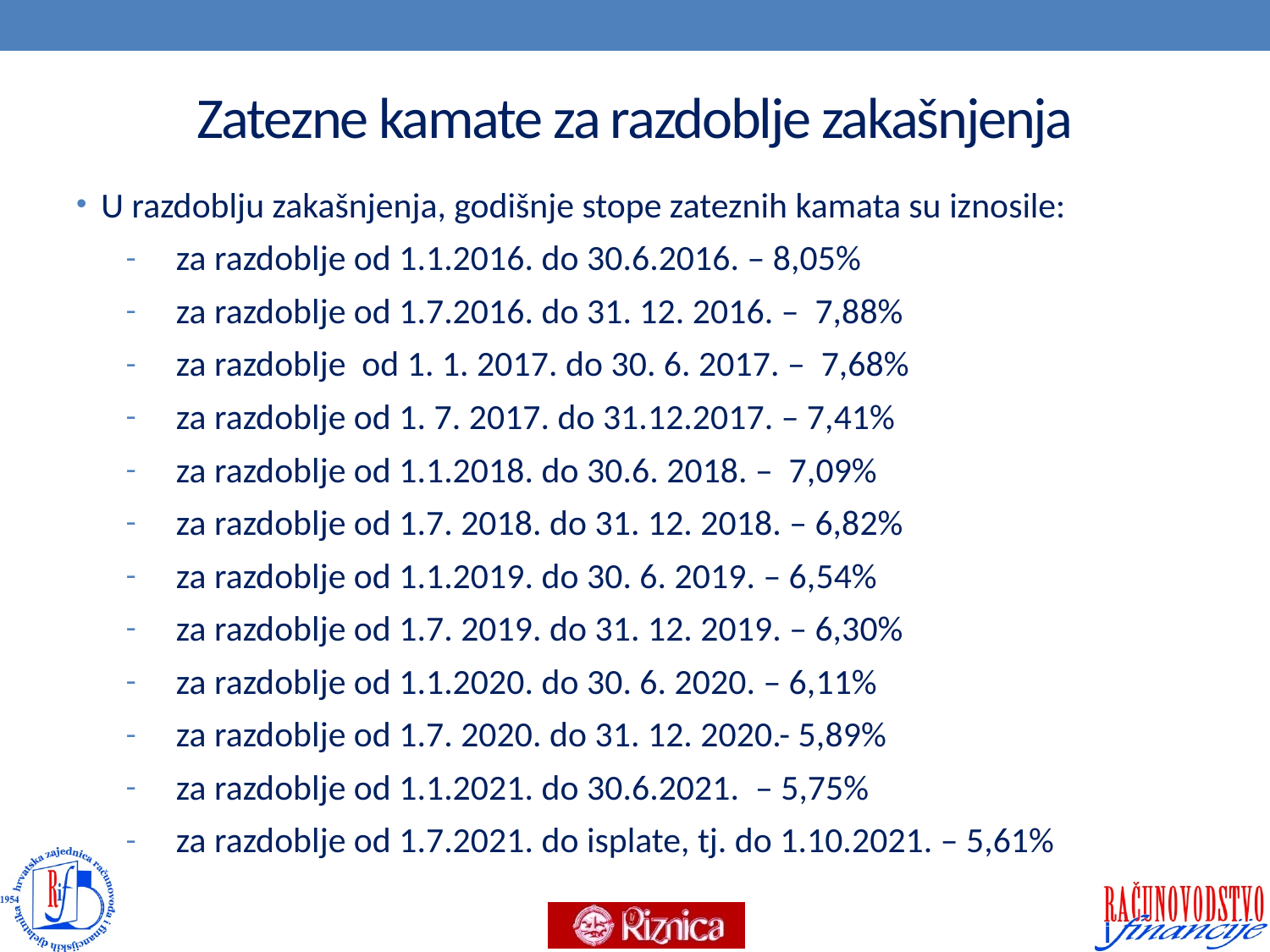

# Zatezne kamate za razdoblje zakašnjenja
U razdoblju zakašnjenja, godišnje stope zateznih kamata su iznosile:
za razdoblje od 1.1.2016. do 30.6.2016. – 8,05%
za razdoblje od 1.7.2016. do 31. 12. 2016. –  7,88%
za razdoblje  od 1. 1. 2017. do 30. 6. 2017. –  7,68%
za razdoblje od 1. 7. 2017. do 31.12.2017. – 7,41%
za razdoblje od 1.1.2018. do 30.6. 2018. –  7,09%
za razdoblje od 1.7. 2018. do 31. 12. 2018. – 6,82%
za razdoblje od 1.1.2019. do 30. 6. 2019. – 6,54%
za razdoblje od 1.7. 2019. do 31. 12. 2019. – 6,30%
za razdoblje od 1.1.2020. do 30. 6. 2020. – 6,11%
za razdoblje od 1.7. 2020. do 31. 12. 2020.- 5,89%
za razdoblje od 1.1.2021. do 30.6.2021.  – 5,75%
za razdoblje od 1.7.2021. do isplate, tj. do 1.10.2021. – 5,61%